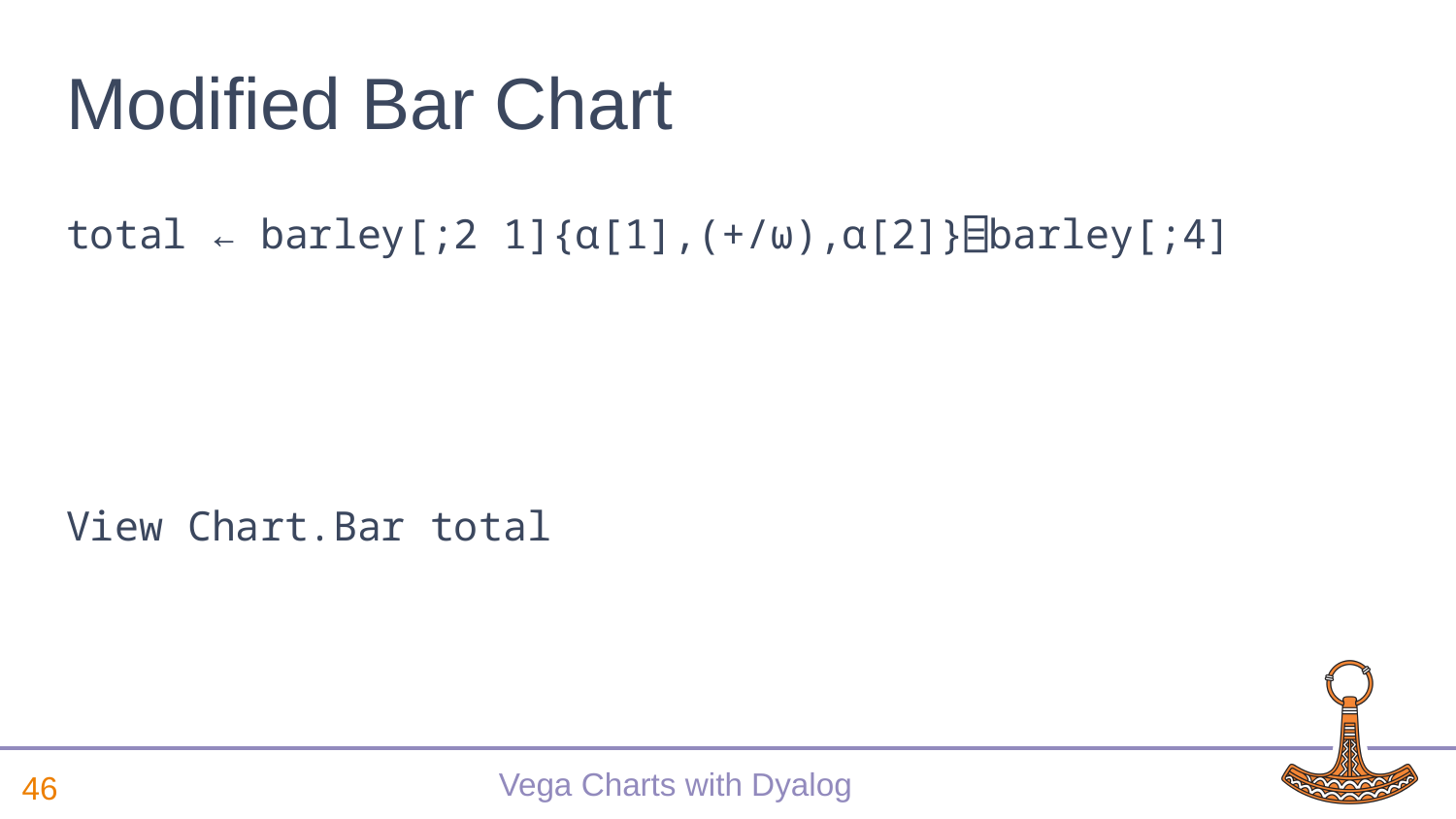

# Modified Bar Chart
total ← barley[;2 1]{⍺[1],(+/⍵),⍺[2]}⌸barley[;4]

View Chart.Bar total